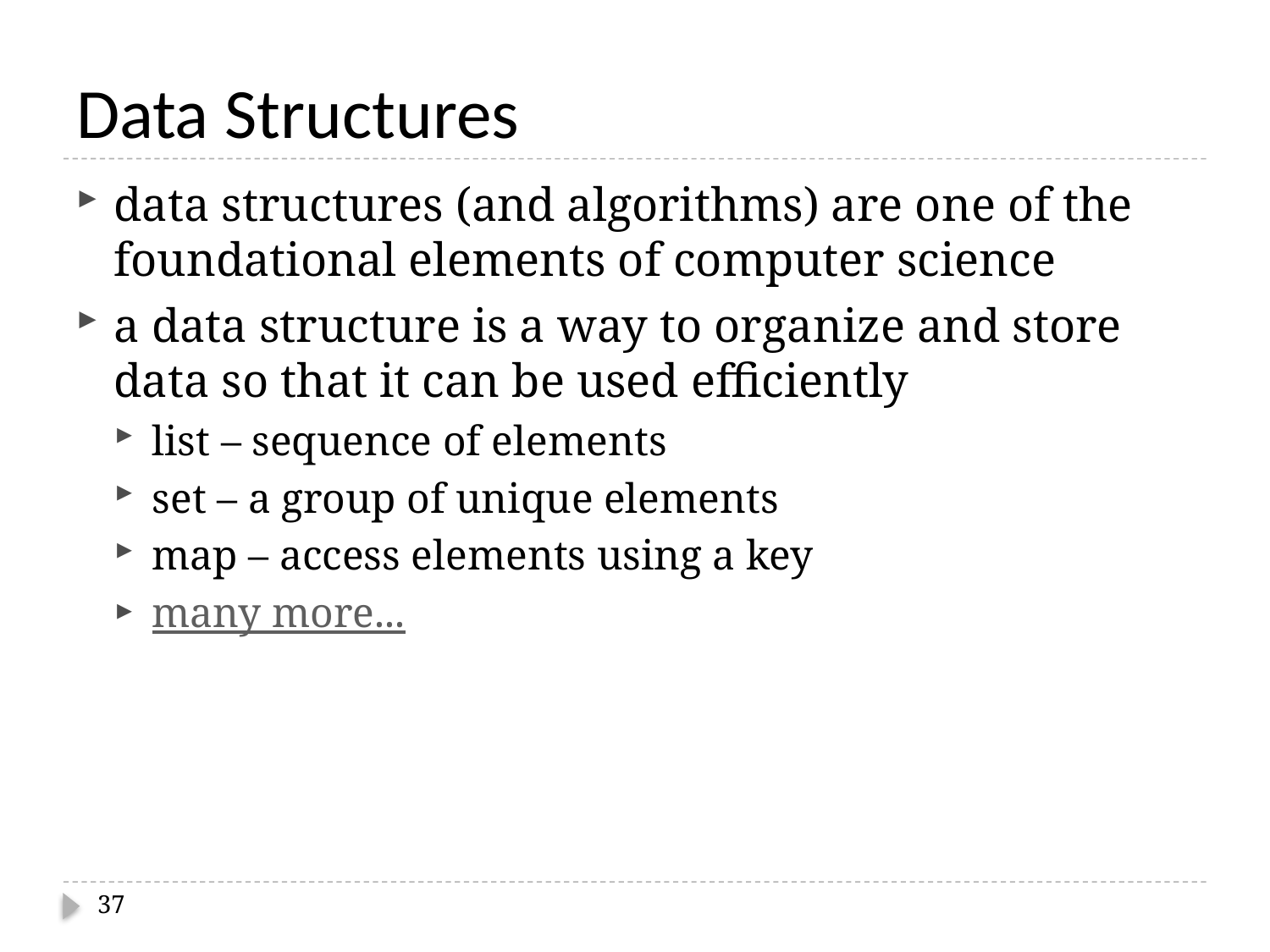

# Data Structures
data structures (and algorithms) are one of the foundational elements of computer science
a data structure is a way to organize and store data so that it can be used efficiently
list – sequence of elements
set – a group of unique elements
map – access elements using a key
many more...
37